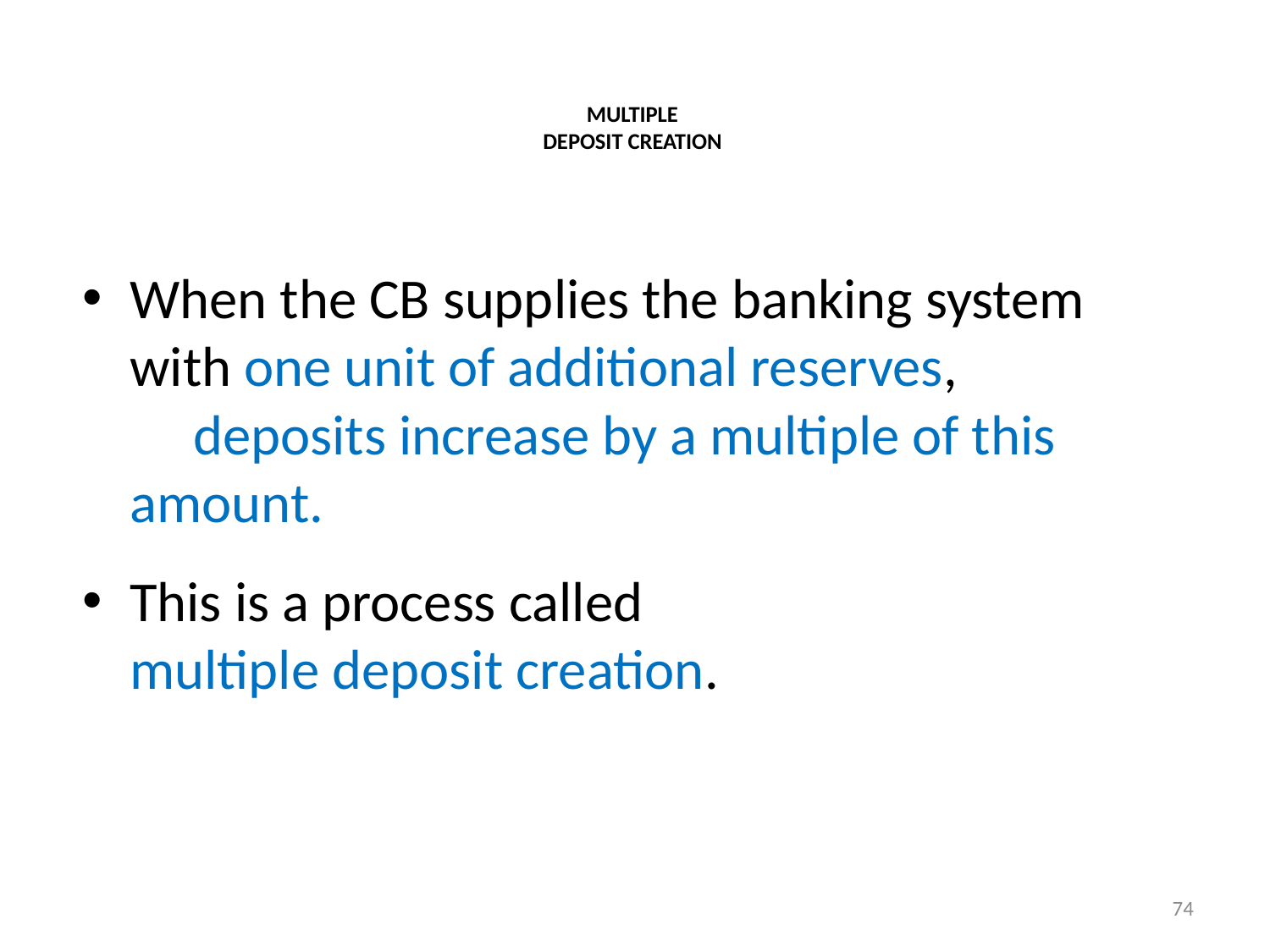

# MULTIPLE DEPOSIT CREATION
When the CB supplies the banking system with one unit of additional reserves,                        deposits increase by a multiple of this amount.
This is a process called
multiple deposit creation.

74